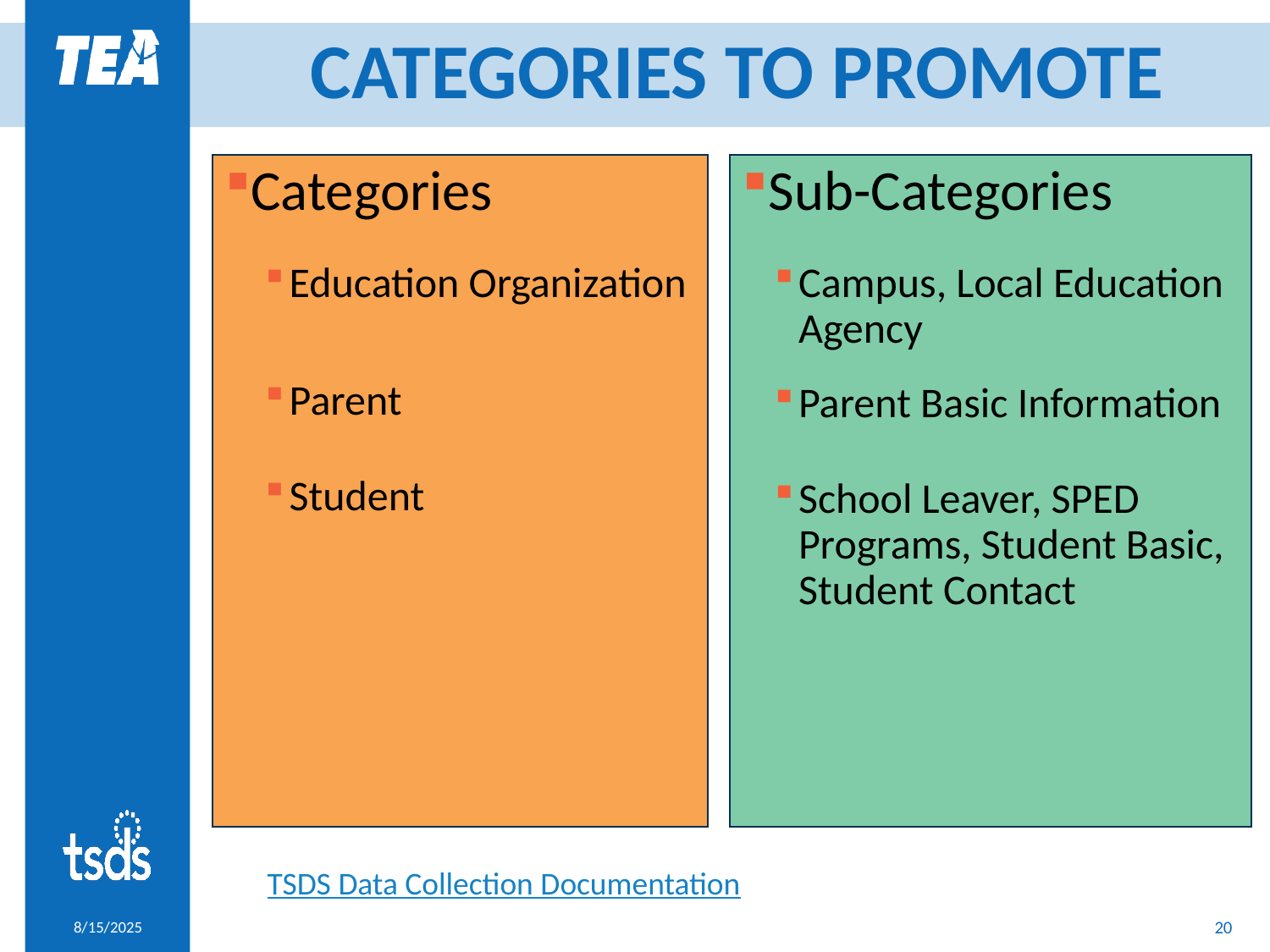

# CATEGORIES TO PROMOTE
Categories

Education Organization

Parent

Student

Sub-Categories

Campus, Local Education Agency

Parent Basic Information

School Leaver, SPED Programs, Student Basic, Student Contact

TSDS Data Collection Documentation
20